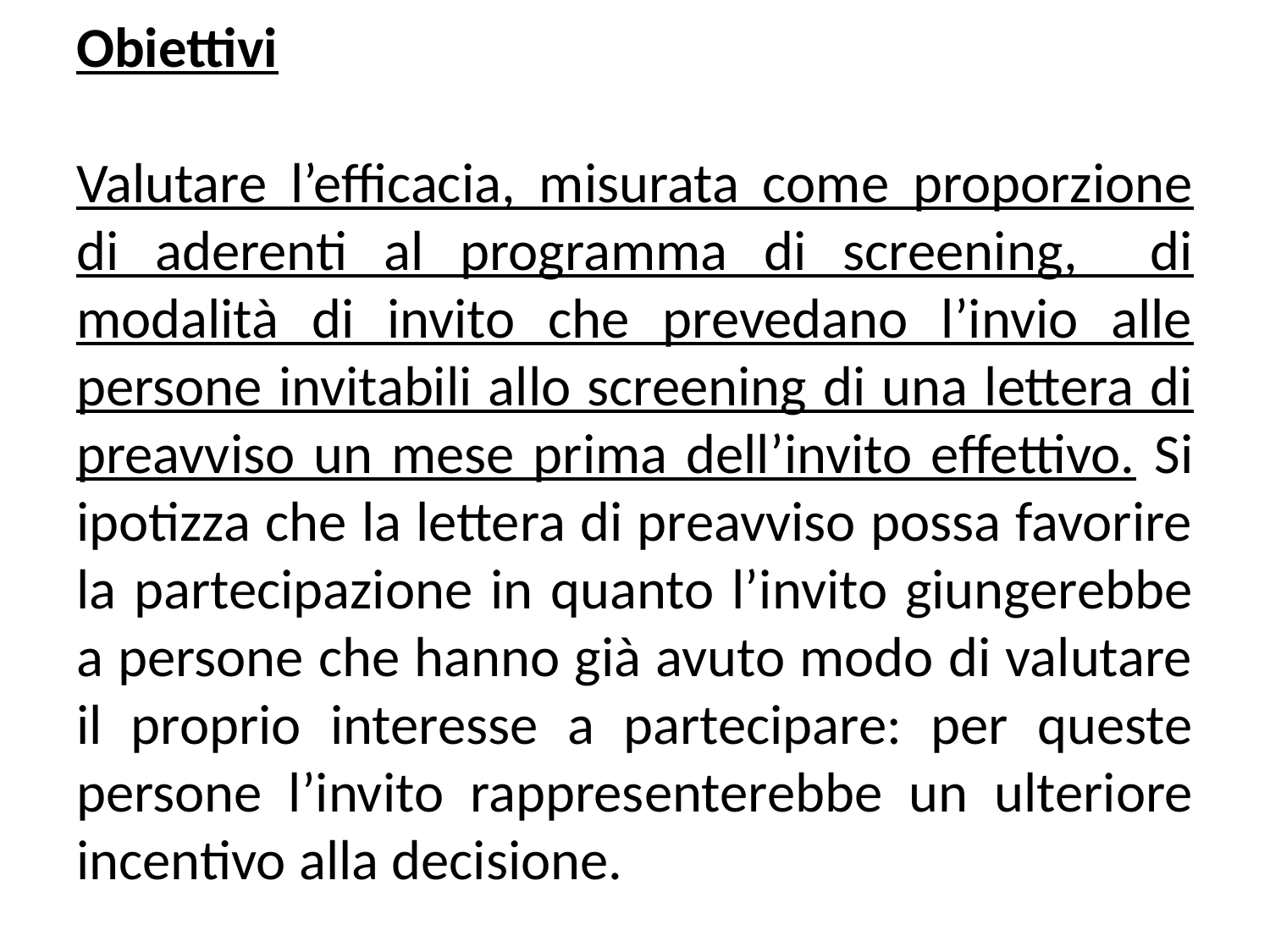

# Obiettivi Valutare l’efficacia, misurata come proporzione di aderenti al programma di screening,  di modalità di invito che prevedano l’invio alle persone invitabili allo screening di una lettera di preavviso un mese prima dell’invito effettivo. Si ipotizza che la lettera di preavviso possa favorire la partecipazione in quanto l’invito giungerebbe a persone che hanno già avuto modo di valutare il proprio interesse a partecipare: per queste persone l’invito rappresenterebbe un ulteriore incentivo alla decisione.